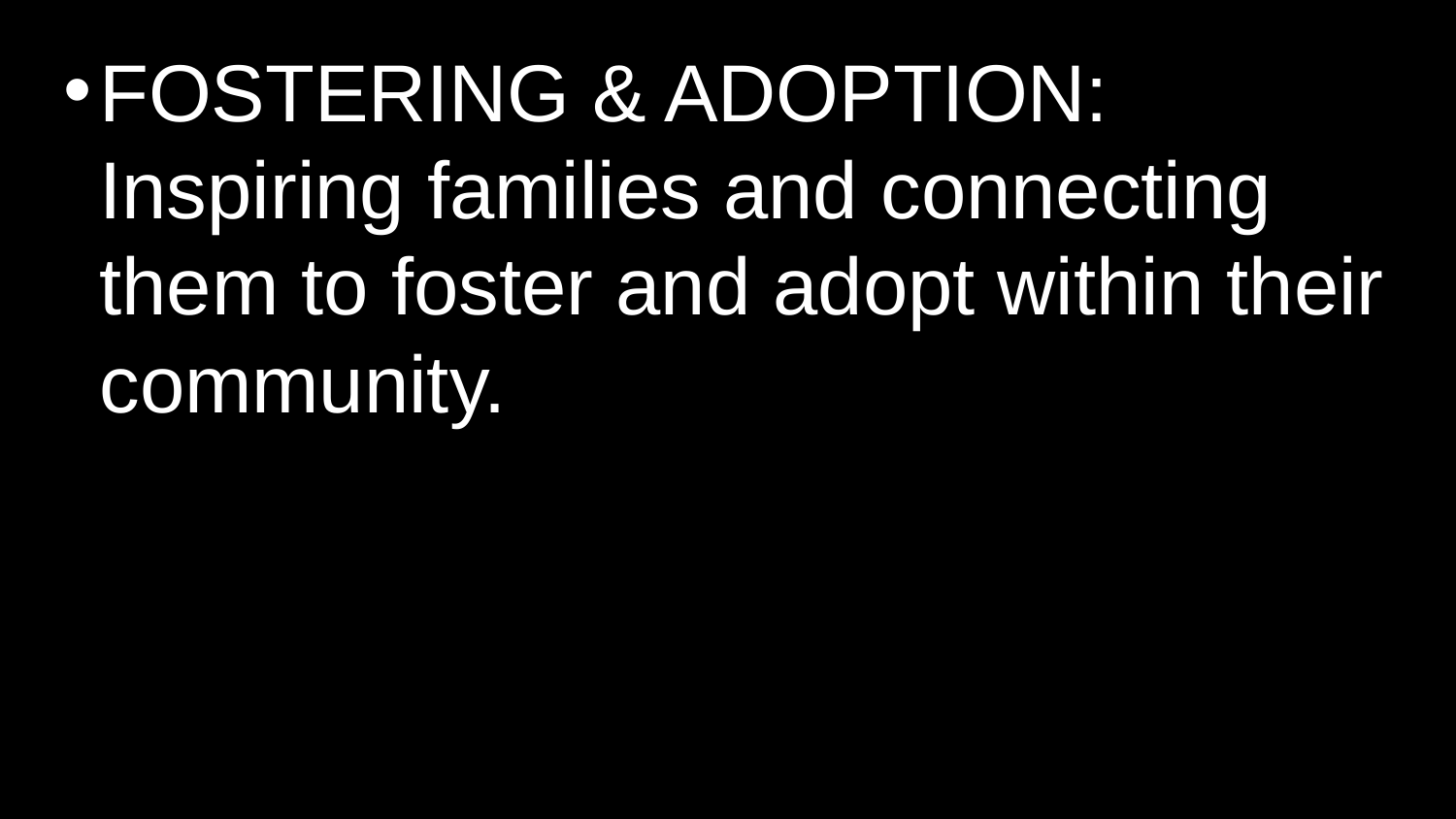

FOSTERING & ADOPTION: Inspiring families and connecting them to foster and adopt within their community.